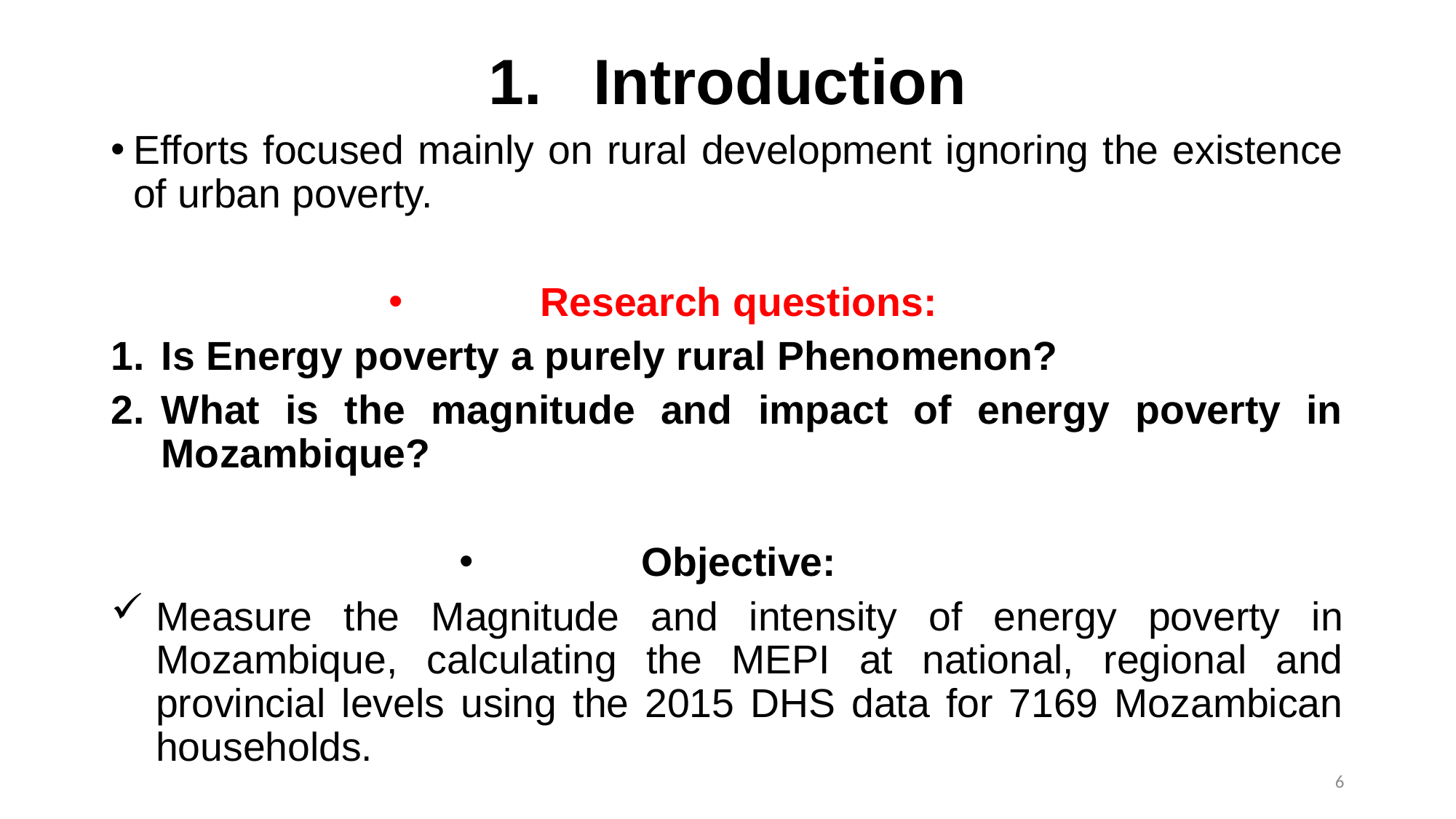

# 1.	Introduction
Efforts focused mainly on rural development ignoring the existence of urban poverty.

Research questions:
Is Energy poverty a purely rural Phenomenon?
What is the magnitude and impact of energy poverty in Mozambique?

Objective:
Measure the Magnitude and intensity of energy poverty in Mozambique, calculating the MEPI at national, regional and provincial levels using the 2015 DHS data for 7169 Mozambican households.

6